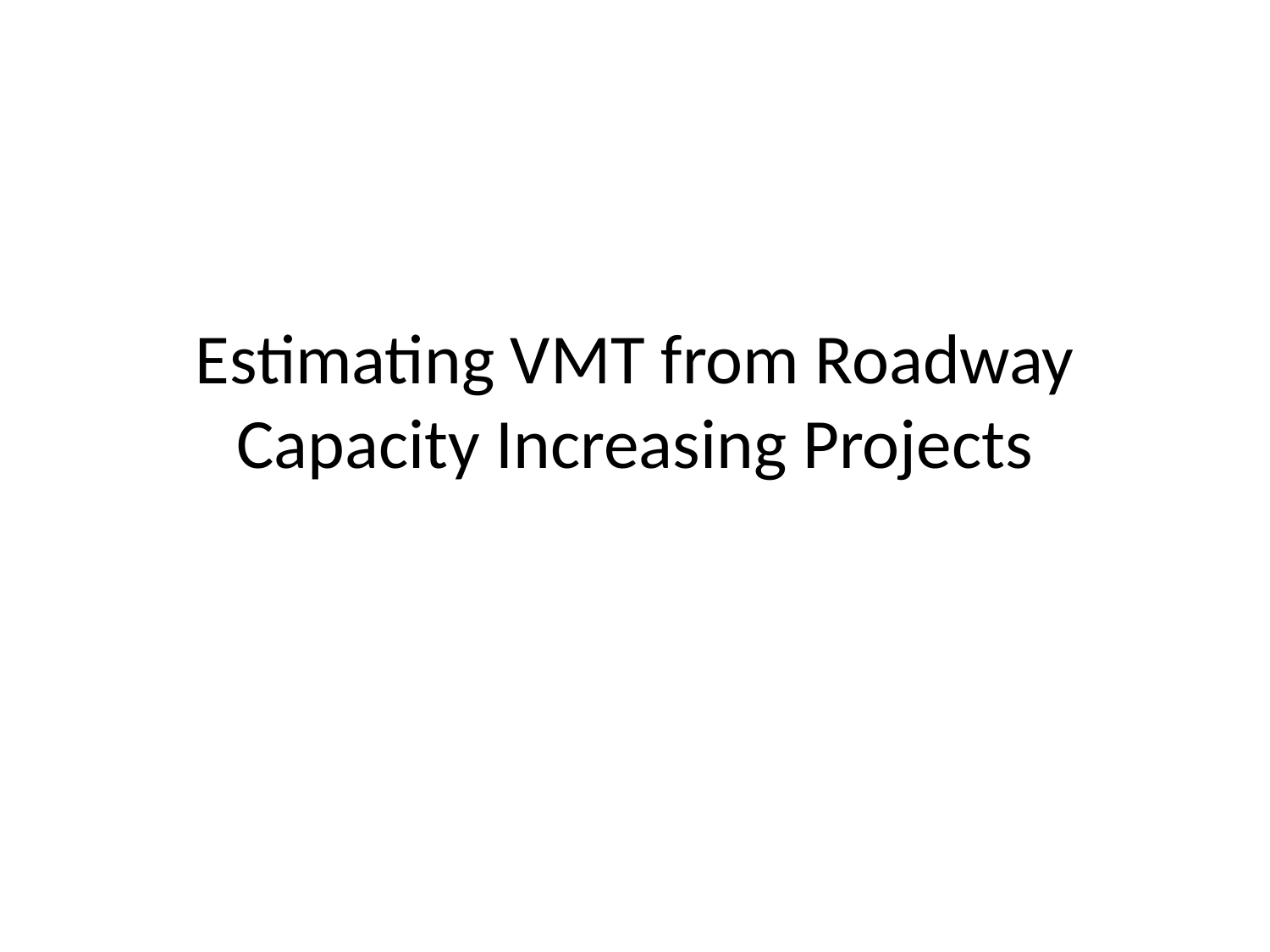

# Estimating VMT from Roadway Capacity Increasing Projects